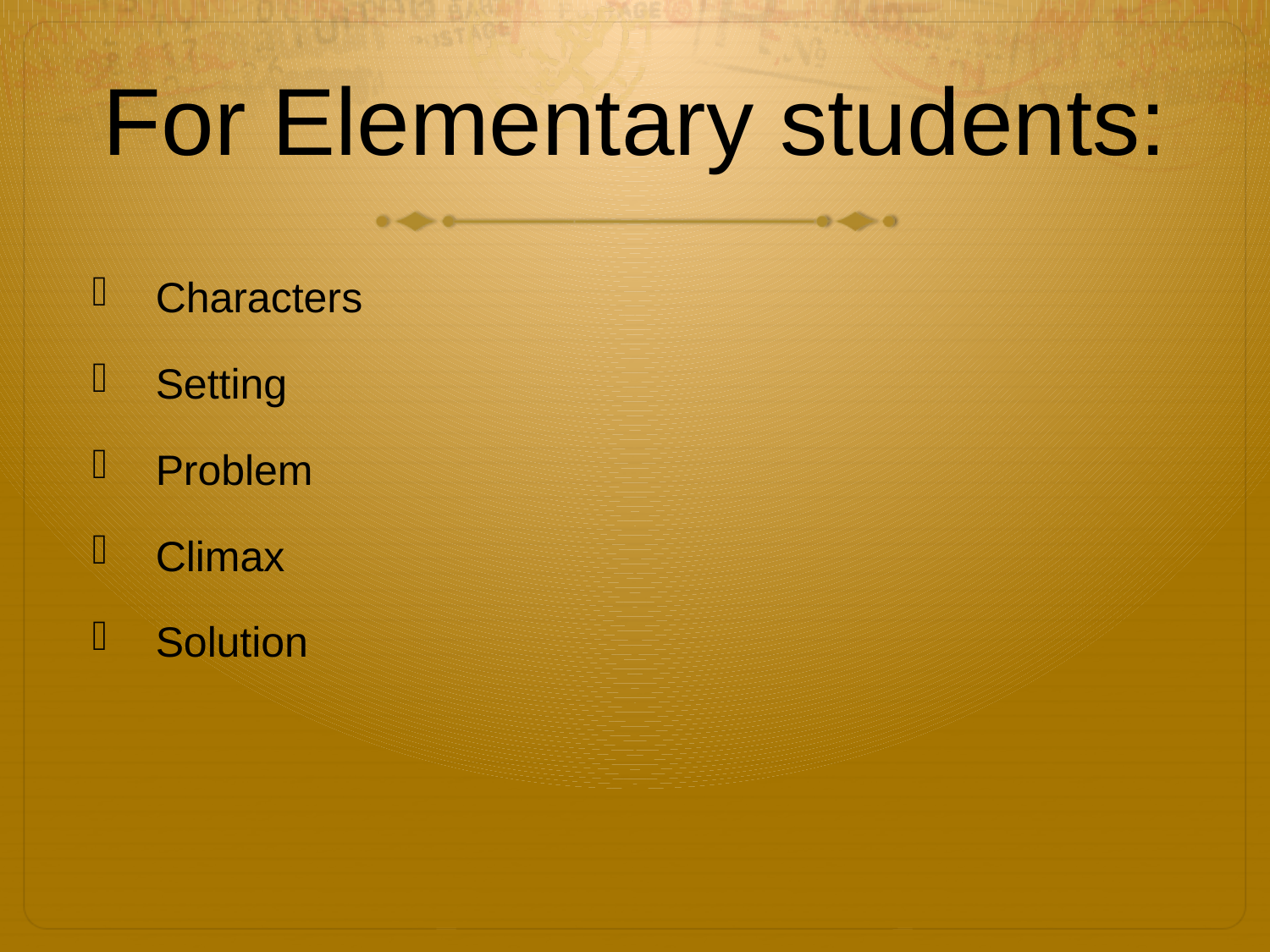

# For Elementary students:
Characters
Setting
Problem
Climax
Solution